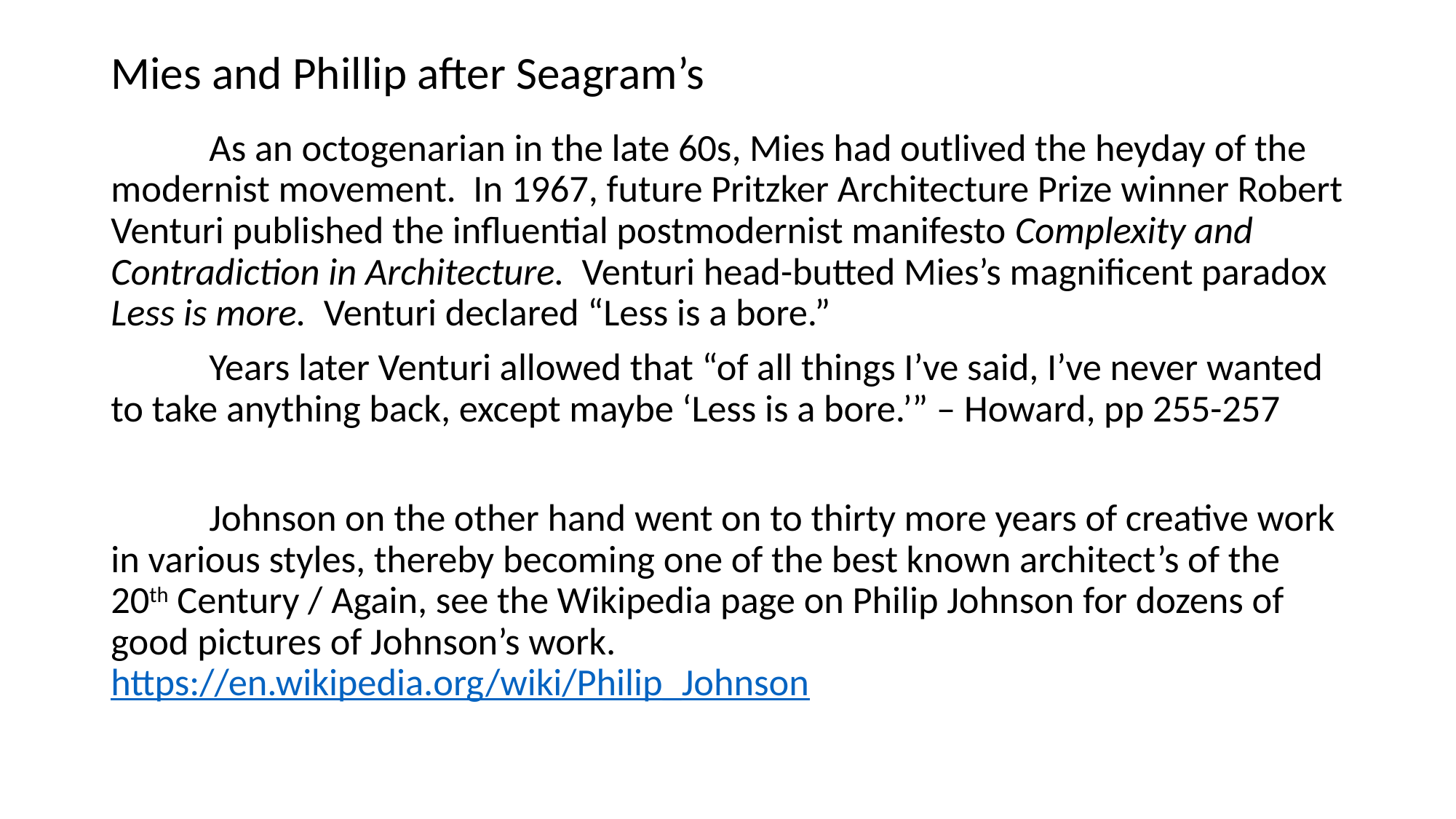

# Mies and Phillip after Seagram’s
	As an octogenarian in the late 60s, Mies had outlived the heyday of the modernist movement.  In 1967, future Pritzker Architecture Prize winner Robert Venturi published the influential postmodernist manifesto Complexity and Contradiction in Architecture.  Venturi head-butted Mies’s magnificent paradox Less is more.  Venturi declared “Less is a bore.”
	Years later Venturi allowed that “of all things I’ve said, I’ve never wanted to take anything back, except maybe ‘Less is a bore.’” – Howard, pp 255-257

	Johnson on the other hand went on to thirty more years of creative work in various styles, thereby becoming one of the best known architect’s of the 20th Century / Again, see the Wikipedia page on Philip Johnson for dozens of good pictures of Johnson’s work.         https://en.wikipedia.org/wiki/Philip_Johnson